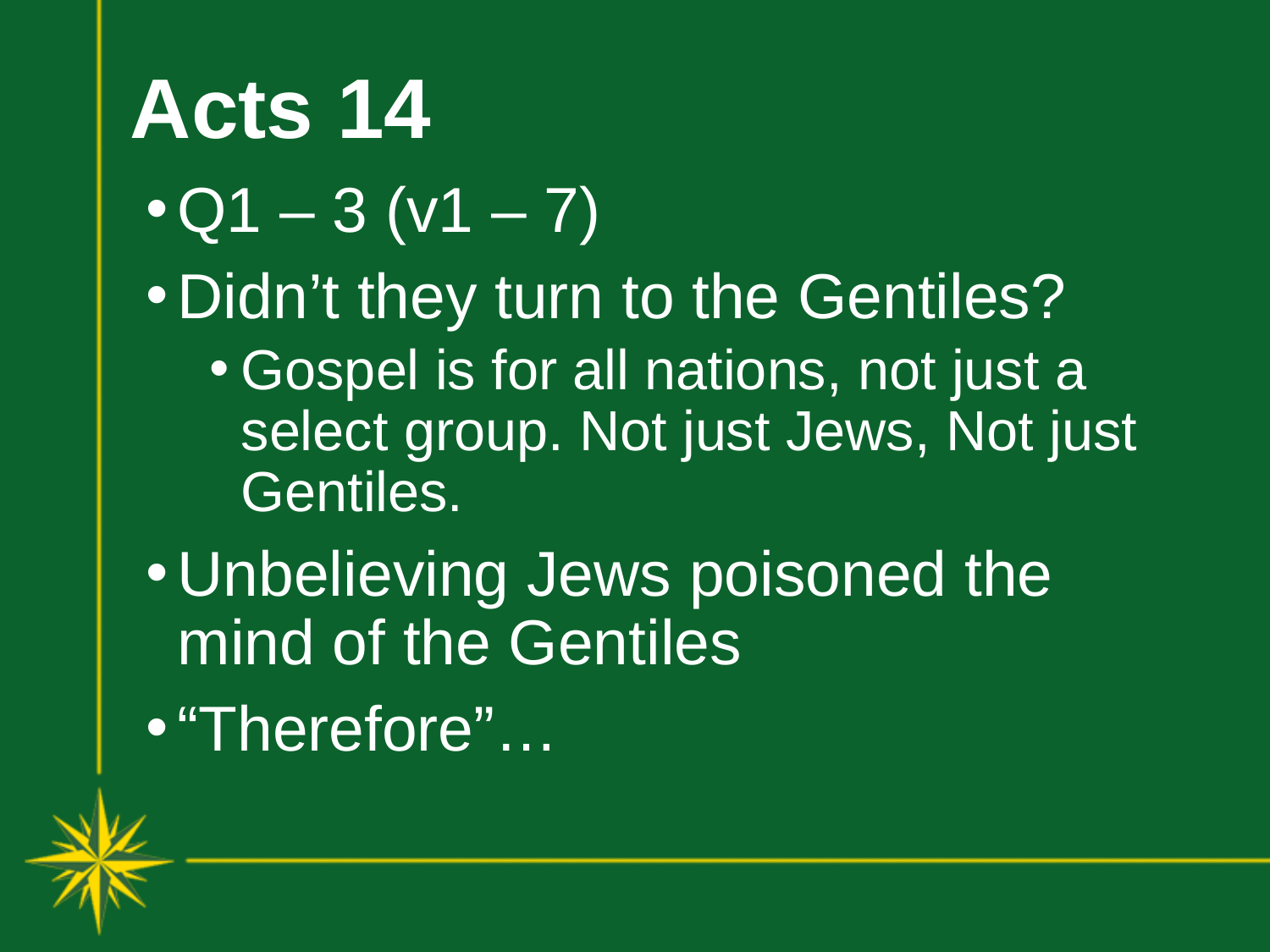

# Acts 14
Q1 – 3 (v1 – 7)
Didn’t they turn to the Gentiles?
Gospel is for all nations, not just a select group. Not just Jews, Not just Gentiles.
Unbelieving Jews poisoned the mind of the Gentiles
“Therefore”…